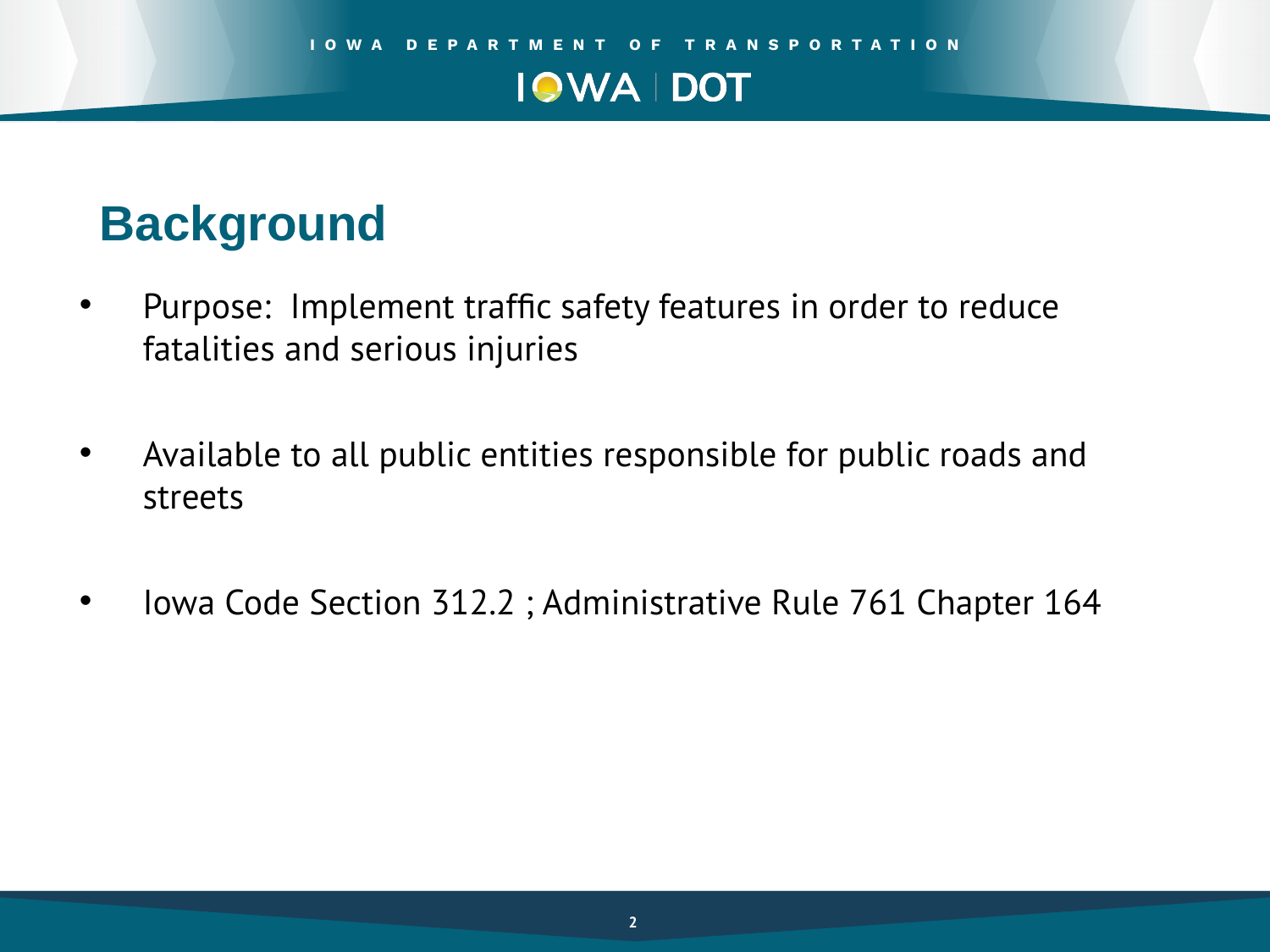

Background
Purpose:  Implement traffic safety features in order to reduce fatalities and serious injuries

Available to all public entities responsible for public roads and streets

Iowa Code Section 312.2 ; Administrative Rule 761 Chapter 164

2
2